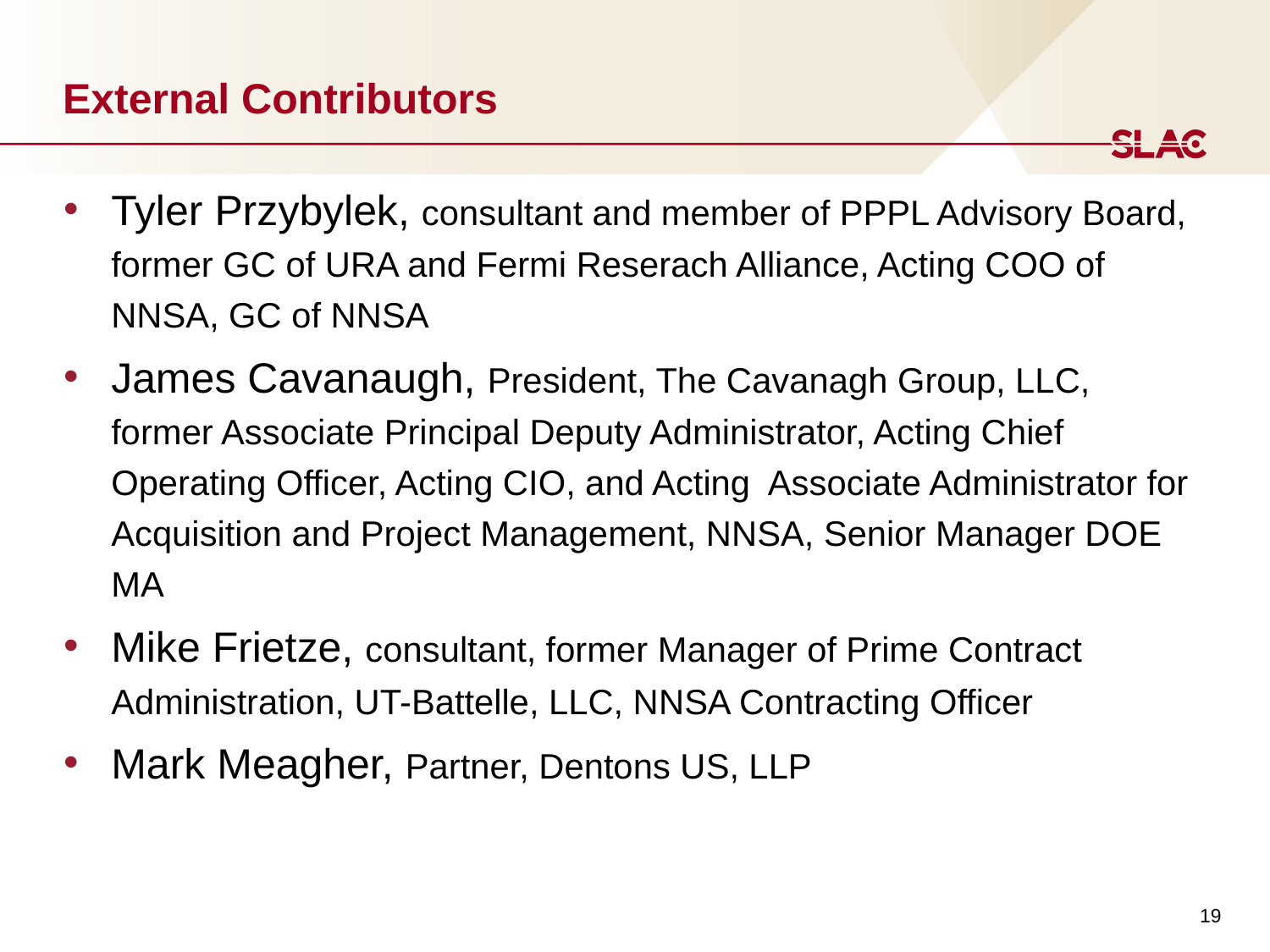

# External Contributors
Tyler Przybylek, consultant and member of PPPL Advisory Board, former GC of URA and Fermi Reserach Alliance, Acting COO of NNSA, GC of NNSA
James Cavanaugh, President, The Cavanagh Group, LLC, former Associate Principal Deputy Administrator, Acting Chief Operating Officer, Acting CIO, and Acting  Associate Administrator for Acquisition and Project Management, NNSA, Senior Manager DOE MA
Mike Frietze, consultant, former Manager of Prime Contract Administration, UT-Battelle, LLC, NNSA Contracting Officer
Mark Meagher, Partner, Dentons US, LLP

19